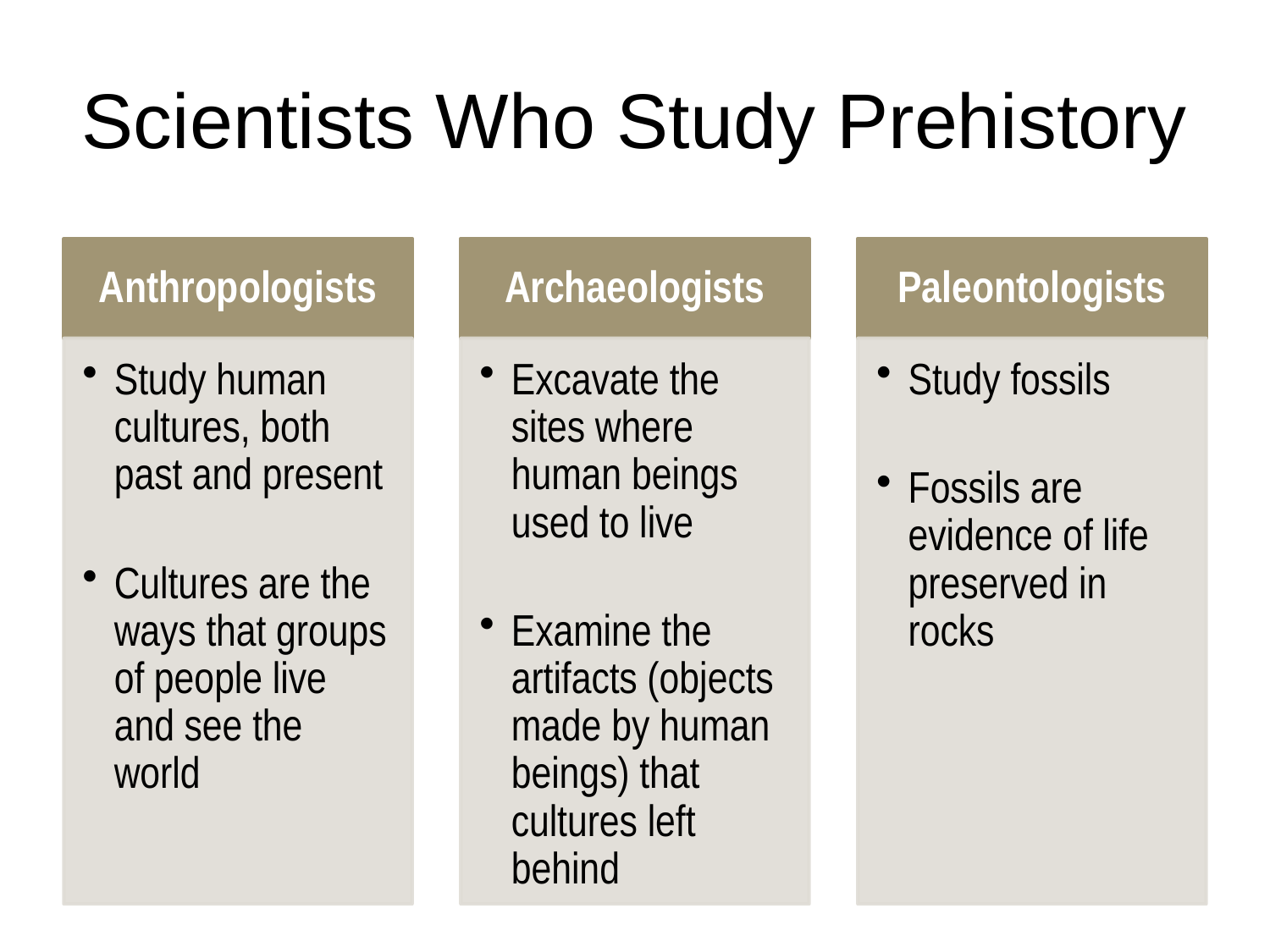

# Scientists Who Study Prehistory
Anthropologists
Study human cultures, both past and present

Cultures are the ways that groups of people live and see the world
Archaeologists
Excavate the sites where human beings used to live

Examine the artifacts (objects made by human beings) that cultures left behind
Paleontologists
Study fossils

Fossils are evidence of life preserved in rocks